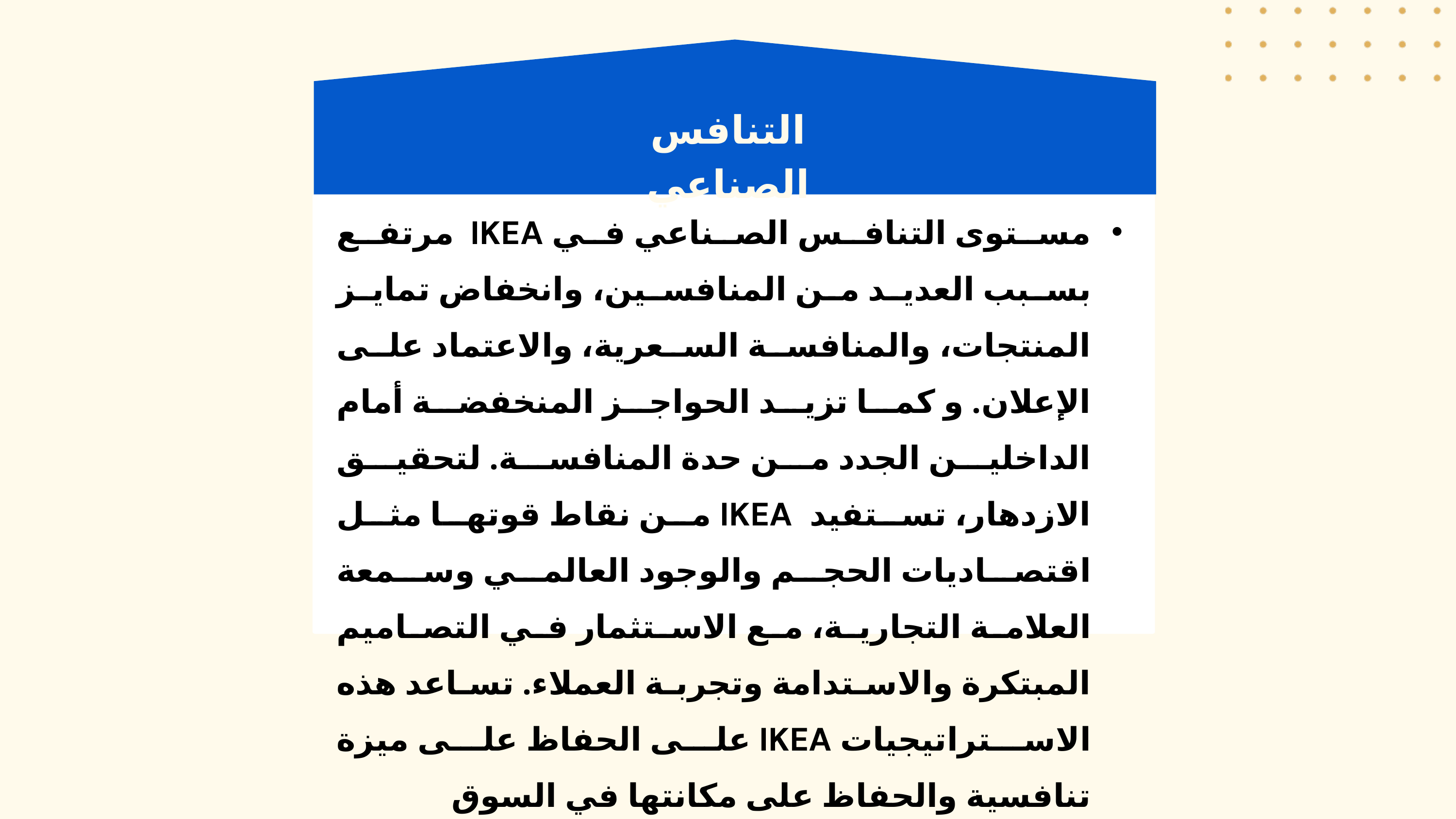

التنافس الصناعي

مستوى التنافس الصناعي في IKEA  مرتفع بسبب العديد من المنافسين، وانخفاض تمايز المنتجات، والمنافسة السعرية، والاعتماد على الإعلان. و كما تزيد الحواجز المنخفضة أمام الداخلين الجدد من حدة المنافسة. لتحقيق الازدهار، تستفيد  IKEA من نقاط قوتها مثل اقتصاديات الحجم والوجود العالمي وسمعة العلامة التجارية، مع الاستثمار في التصاميم المبتكرة والاستدامة وتجربة العملاء. تساعد هذه الاستراتيجيات IKEA على الحفاظ على ميزة تنافسية والحفاظ على مكانتها في السوق